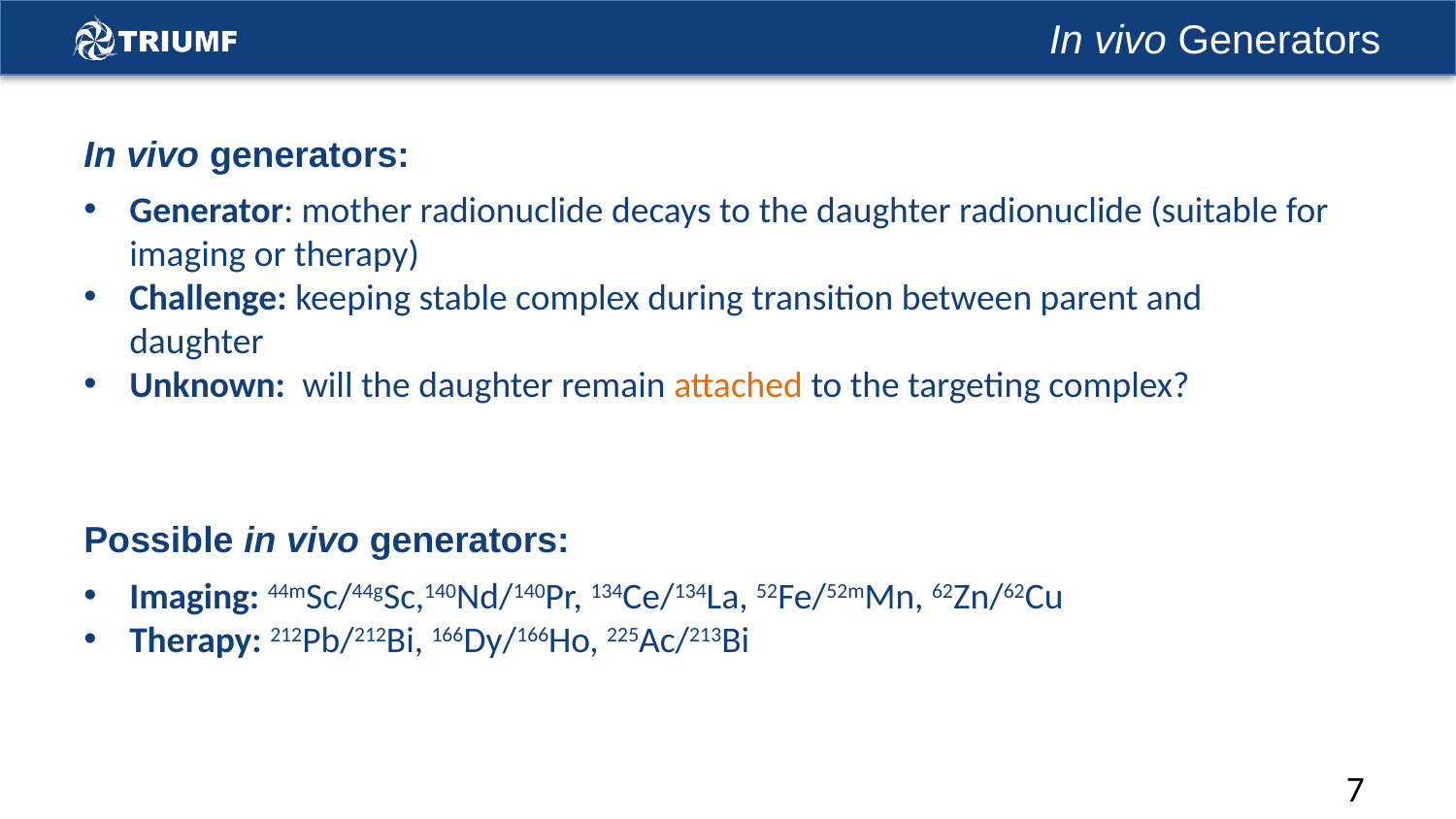

# In vivo Generators
In vivo generators:
Generator: mother radionuclide decays to the daughter radionuclide (suitable for imaging or therapy)
Challenge: keeping stable complex during transition between parent and daughter
Unknown:  will the daughter remain attached to the targeting complex?
Possible in vivo generators:
Imaging: 44mSc/44gSc,140Nd/140Pr, 134Ce/134La, 52Fe/52mMn, 62Zn/62Cu
Therapy: 212Pb/212Bi, 166Dy/166Ho, 225Ac/213Bi
7